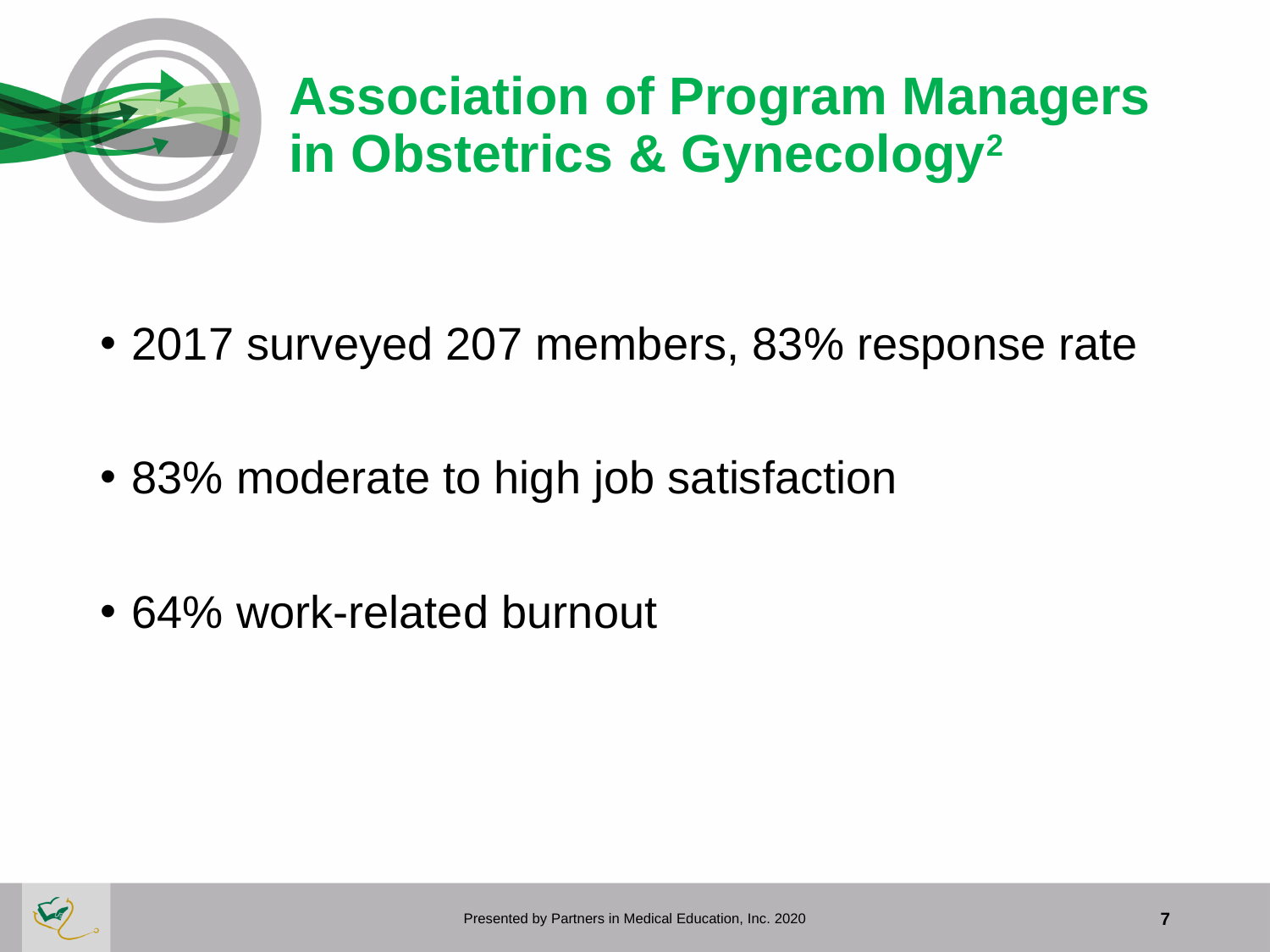

# Association of Program Managers in Obstetrics & Gynecology2

2017 surveyed 207 members, 83% response rate

83% moderate to high job satisfaction

64% work-related burnout
Presented by Partners in Medical Education, Inc. 2020
7